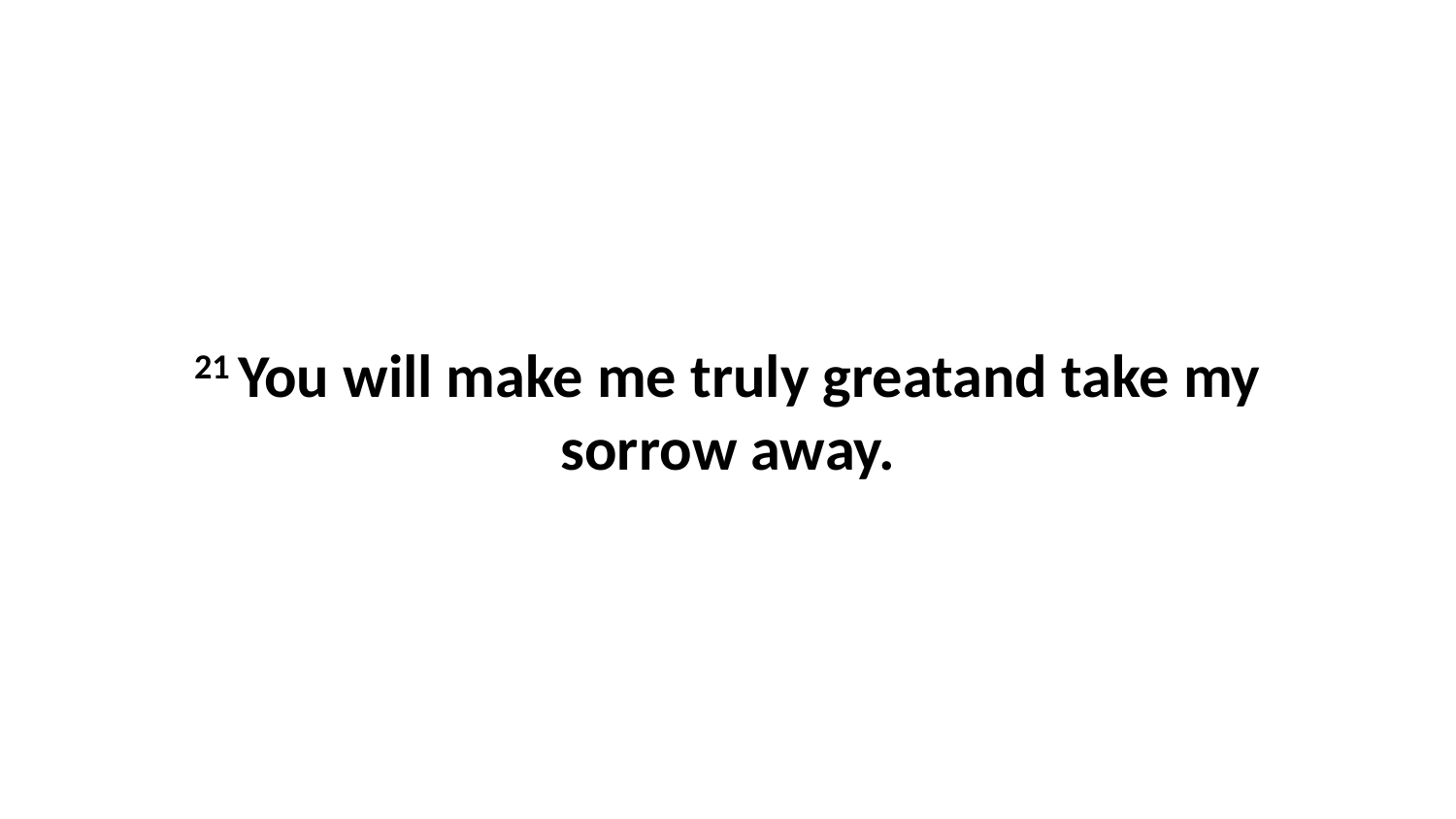

21 You will make me truly greatand take my sorrow away.